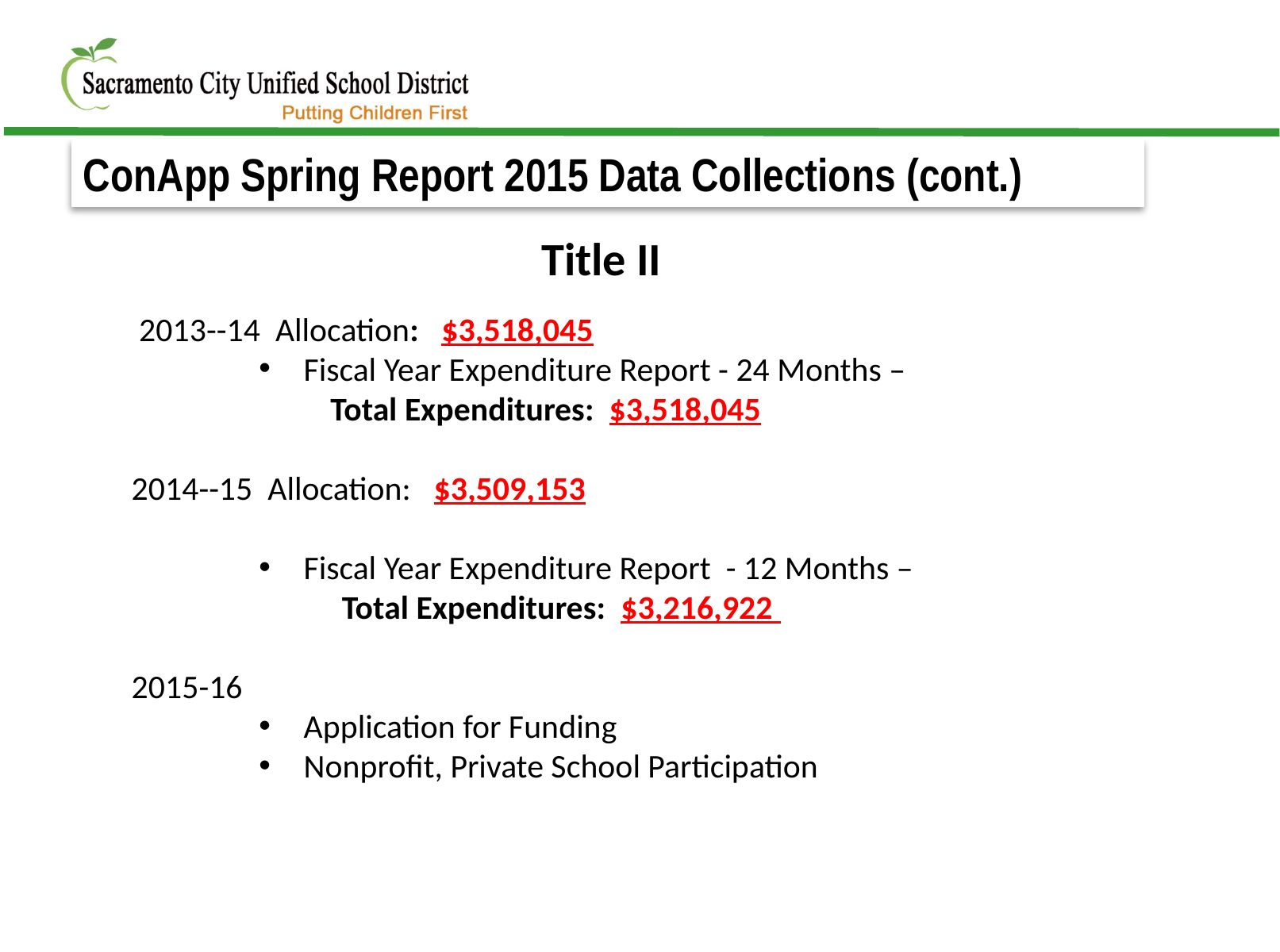

ConApp Spring Report 2015 Data Collections (cont.)
                                       Title II

 2013--14  Allocation:   $3,518,045
Fiscal Year Expenditure Report - 24 Months –
 Total Expenditures:  $3,518,045

2014--15  Allocation:   $3,509,153

Fiscal Year Expenditure Report  - 12 Months –
           Total Expenditures:  $3,216,922

2015-16
Application for Funding
Nonprofit, Private School Participation